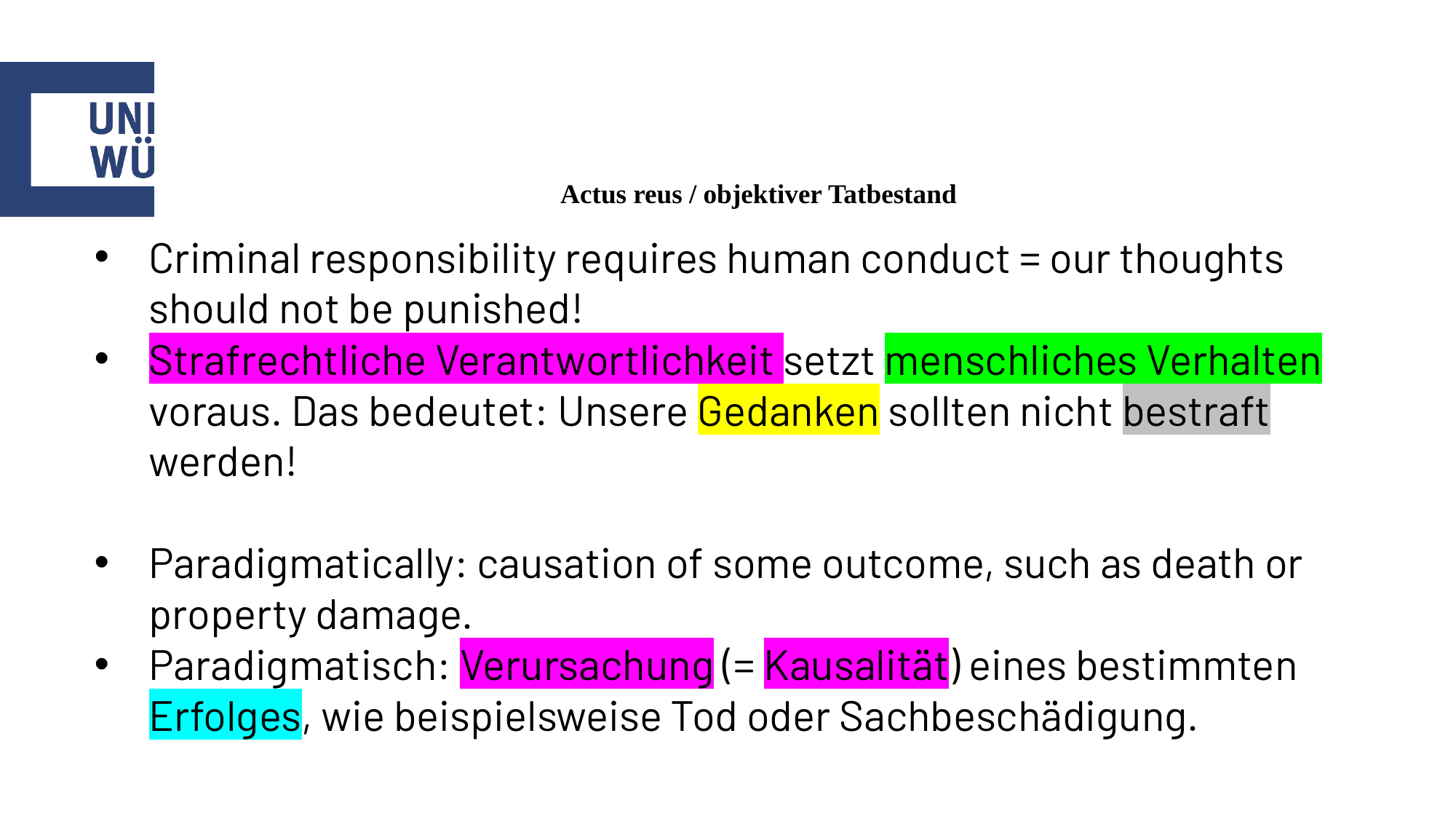

# Actus reus / objektiver Tatbestand

Criminal responsibility requires human conduct = our thoughts should not be punished!
Strafrechtliche Verantwortlichkeit setzt menschliches Verhalten voraus. Das bedeutet: Unsere Gedanken sollten nicht bestraft werden!

Paradigmatically: causation of some outcome, such as death or property damage.
Paradigmatisch: Verursachung (= Kausalität) eines bestimmten Erfolges, wie beispielsweise Tod oder Sachbeschädigung.